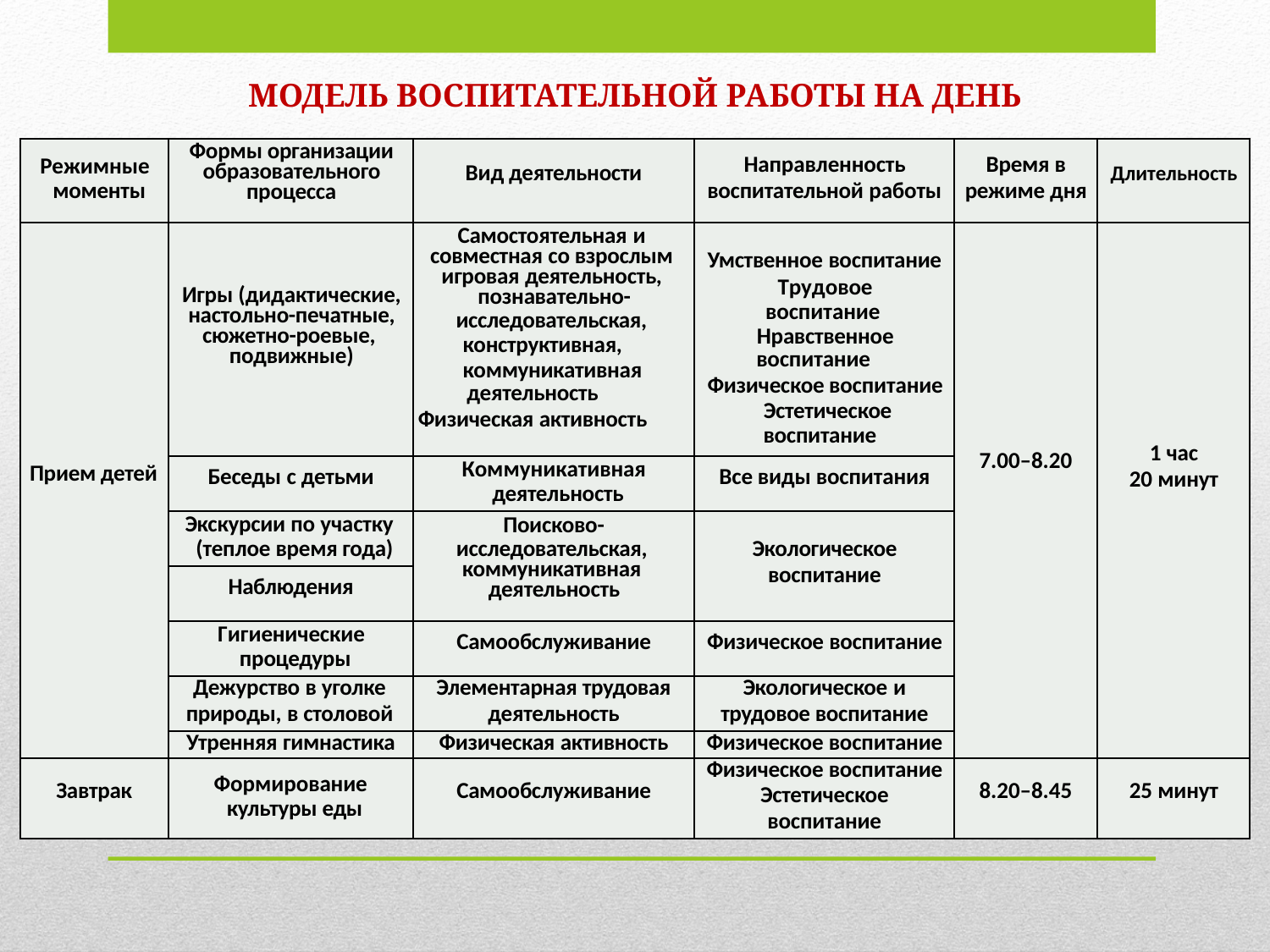

МОДЕЛЬ ВОСПИТАТЕЛЬНОЙ РАБОТЫ НА ДЕНЬ
| Режимные моменты | Формы организации образовательного процесса | Вид деятельности | Направленность воспитательной работы | Время в режиме дня | Длительность |
| --- | --- | --- | --- | --- | --- |
| Прием детей | Игры (дидактические, настольно-печатные, сюжетно-роевые, подвижные) | Самостоятельная и совместная со взрослым игровая деятельность, познавательно- исследовательская, конструктивная, коммуникативная деятельность Физическая активность | Умственное воспитание Трудовое воспитание Нравственное воспитание Физическое воспитание Эстетическое воспитание | 7.00–8.20 | 1 час 20 минут |
|  | Беседы с детьми | Коммуникативная деятельность | Все виды воспитания |  |  |
|  | Экскурсии по участку (теплое время года) | Поисково- исследовательская, коммуникативная деятельность | Экологическое воспитание |  |  |
|  | Наблюдения |  |  |  |  |
|  | Гигиенические процедуры | Самообслуживание | Физическое воспитание |  |  |
|  | Дежурство в уголке природы, в столовой | Элементарная трудовая деятельность | Экологическое и трудовое воспитание |  |  |
|  | Утренняя гимнастика | Физическая активность | Физическое воспитание |  |  |
| Завтрак | Формирование культуры еды | Самообслуживание | Физическое воспитание Эстетическое воспитание | 8.20–8.45 | 25 минут |